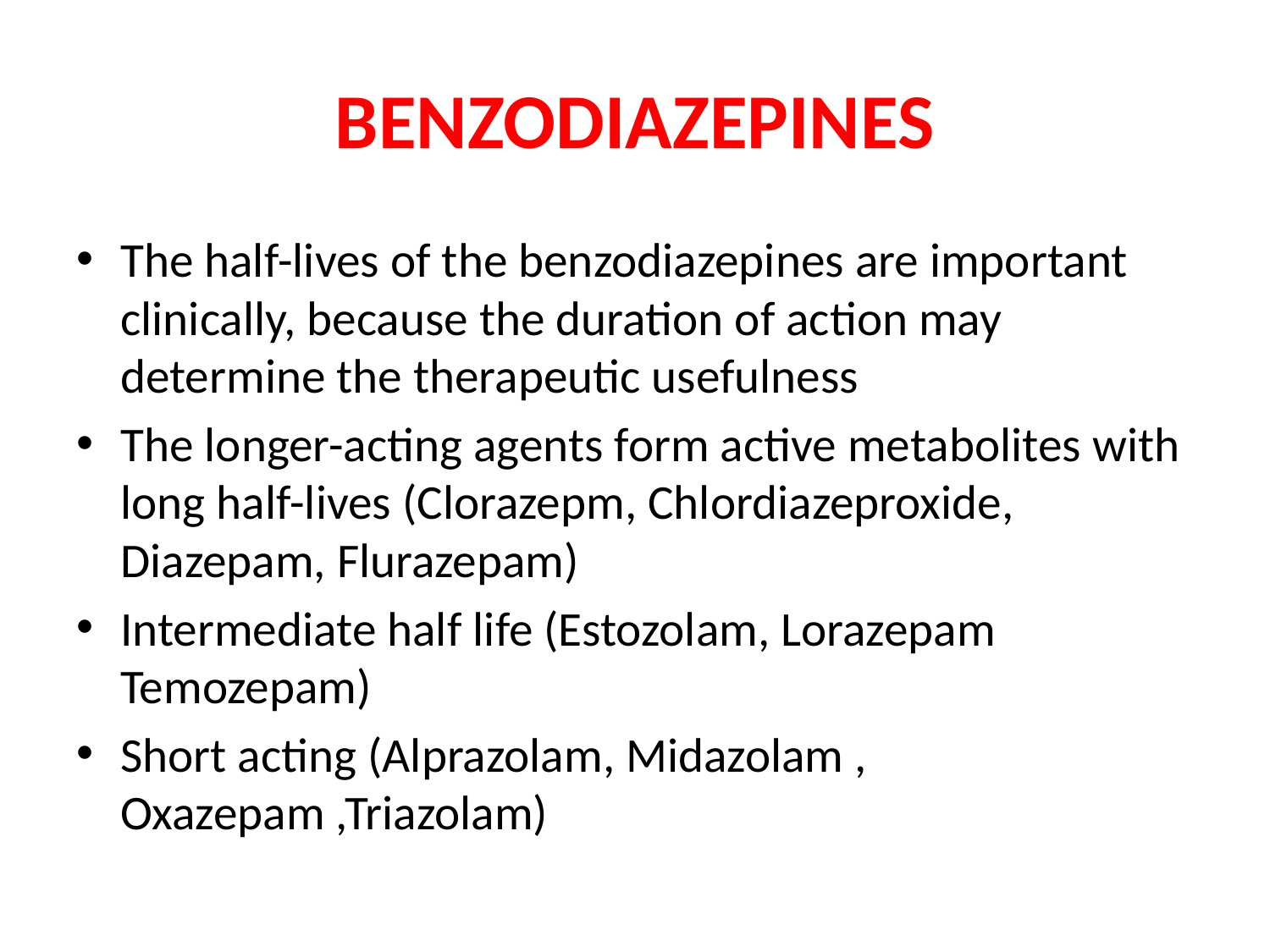

# BENZODIAZEPINES
The half-lives of the benzodiazepines are important clinically, because the duration of action may determine the therapeutic usefulness
The longer-acting agents form active metabolites with long half-lives (Clorazepm, Chlordiazeproxide, Diazepam, Flurazepam)
Intermediate half life (Estozolam, Lorazepam Temozepam)
Short acting (Alprazolam, Midazolam , Oxazepam ,Triazolam)